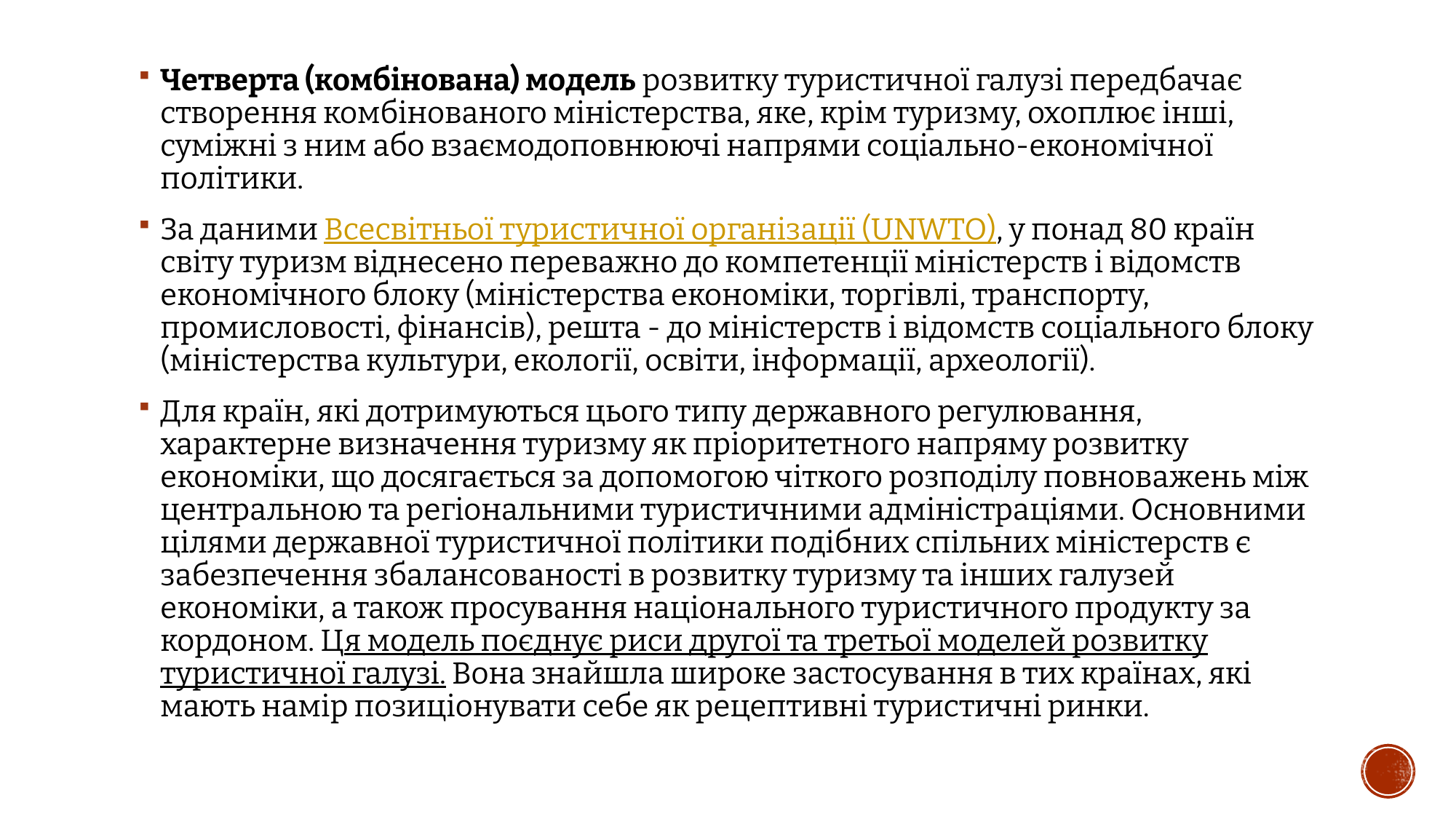

Четверта (комбінована) модель розвитку туристичної галузі передбачає створення комбінованого міністерства, яке, крім туризму, охоплює інші, суміжні з ним або взаємодоповнюючі напрями соціально-економічної політики.
За даними Всесвітньої туристичної організації (UNWTO), у понад 80 країн світу туризм віднесено переважно до компетенції міністерств і відомств економічного блоку (міністерства економіки, торгівлі, транспорту, промисловості, фінансів), решта - до міністерств і відомств соціального блоку (міністерства культури, екології, освіти, інформації, археології).
Для країн, які дотримуються цього типу державного регулювання, характерне визначення туризму як пріоритетного напряму розвитку економіки, що досягається за допомогою чіткого розподілу повноважень між центральною та регіональними туристичними адміністраціями. Основними цілями державної туристичної політики подібних спільних міністерств є забезпечення збалансованості в розвитку туризму та інших галузей економіки, а також просування національного туристичного продукту за кордоном. Ця модель поєднує риси другої та третьої моделей розвитку туристичної галузі. Вона знайшла широке застосування в тих країнах, які мають намір позиціонувати себе як рецептивні туристичні ринки.